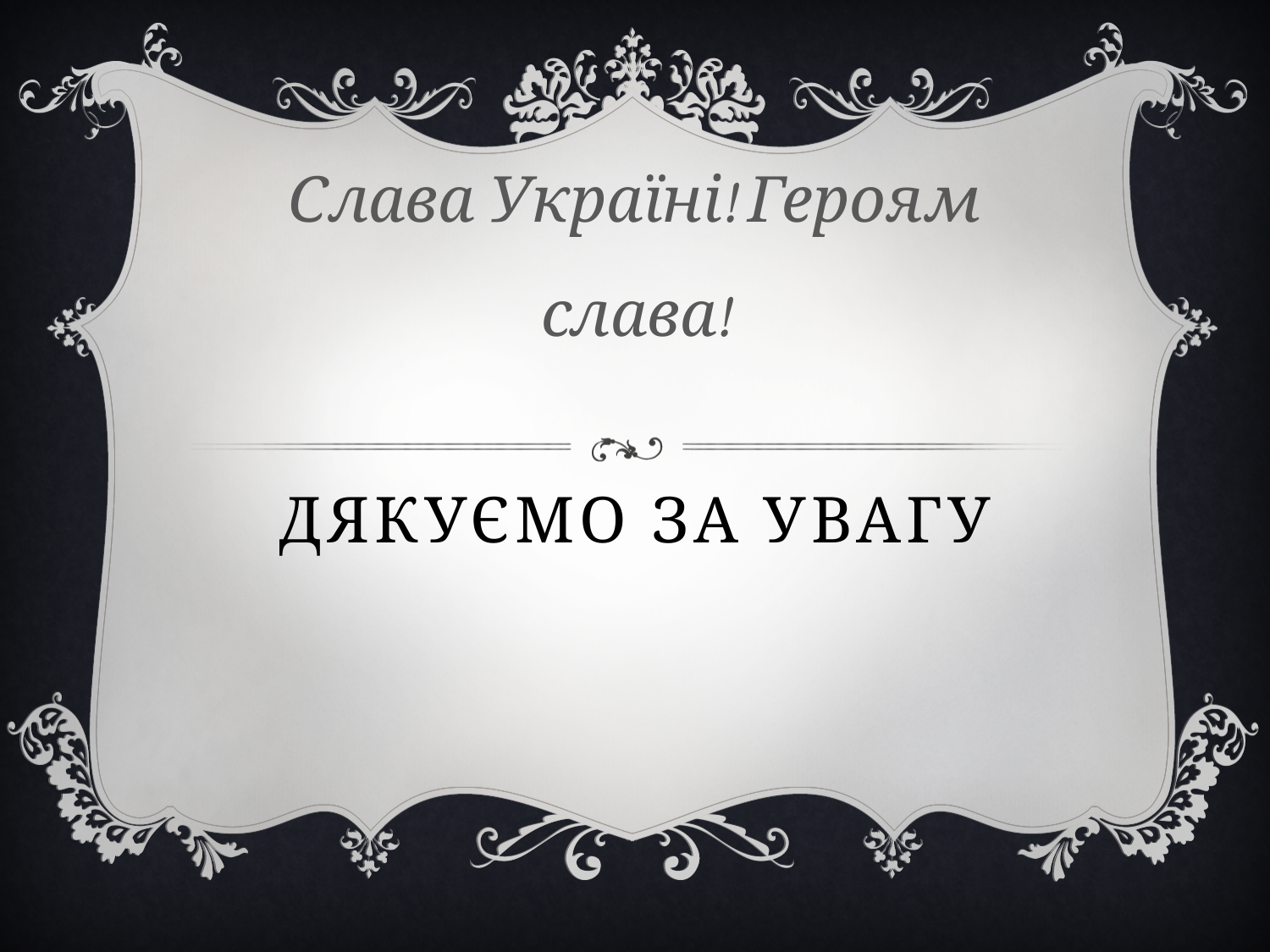

Слава Україні! Героям слава!

# Дякуємо за увагу